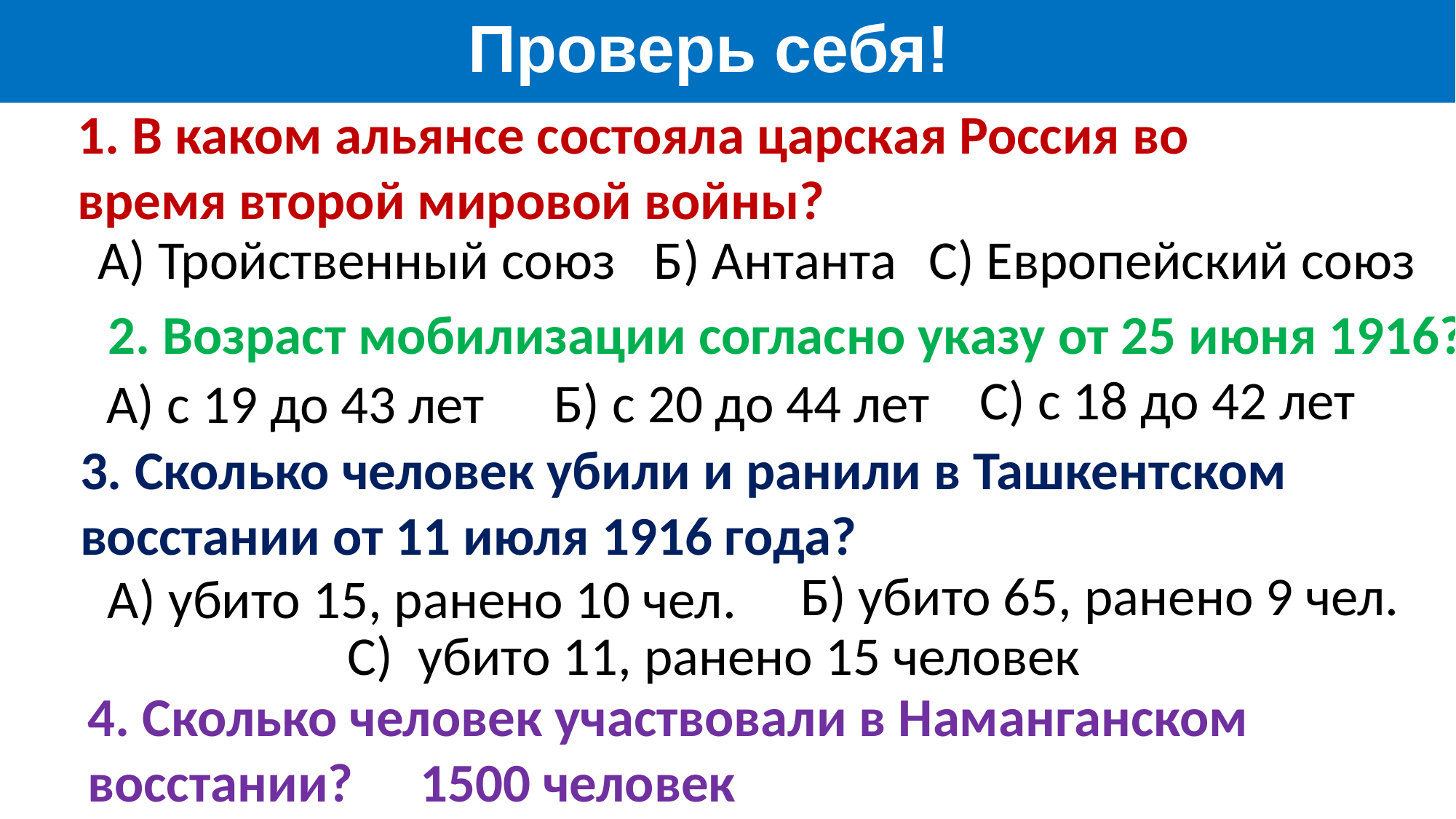

Проверь себя!
1. В каком альянсе состояла царская Россия во время второй мировой войны?
С) Европейский союз
Б) Антанта
А) Тройственный союз
2. Возраст мобилизации согласно указу от 25 июня 1916?
С) с 18 до 42 лет
Б) с 20 до 44 лет
А) с 19 до 43 лет
3. Сколько человек убили и ранили в Ташкентском восстании от 11 июля 1916 года?
Б) убито 65, ранено 9 чел.
А) убито 15, ранено 10 чел.
С)  убито 11, ранено 15 человек
4. Сколько человек участвовали в Наманганском восстании?
1500 человек